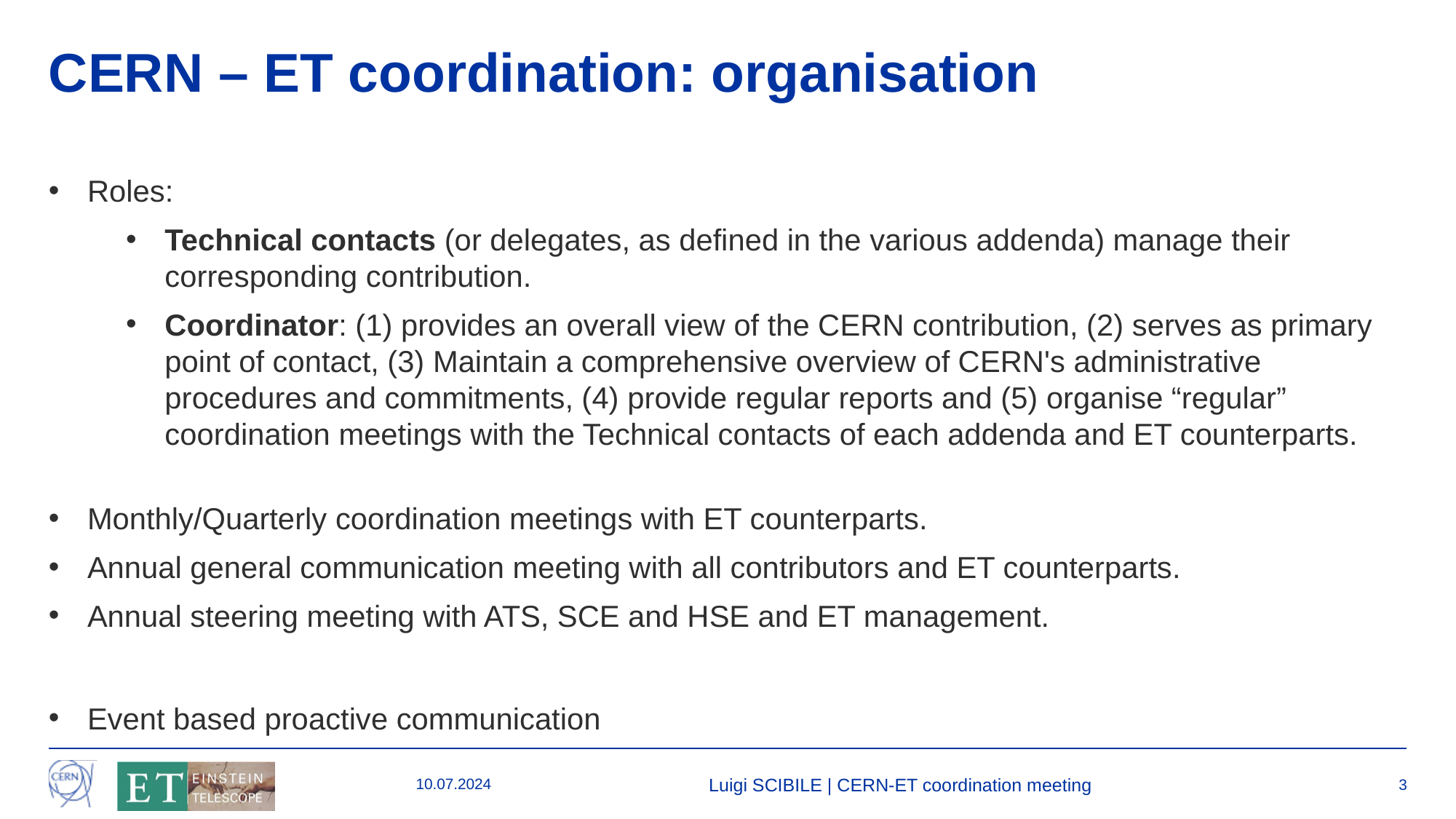

# CERN – ET coordination: organisation
Roles:
Technical contacts (or delegates, as defined in the various addenda) manage their corresponding contribution.
Coordinator: (1) provides an overall view of the CERN contribution, (2) serves as primary point of contact, (3) Maintain a comprehensive overview of CERN's administrative procedures and commitments, (4) provide regular reports and (5) organise “regular” coordination meetings with the Technical contacts of each addenda and ET counterparts.
Monthly/Quarterly coordination meetings with ET counterparts.
Annual general communication meeting with all contributors and ET counterparts.
Annual steering meeting with ATS, SCE and HSE and ET management.

Event based proactive communication

10.07.2024
Luigi SCIBILE | CERN-ET coordination meeting
3